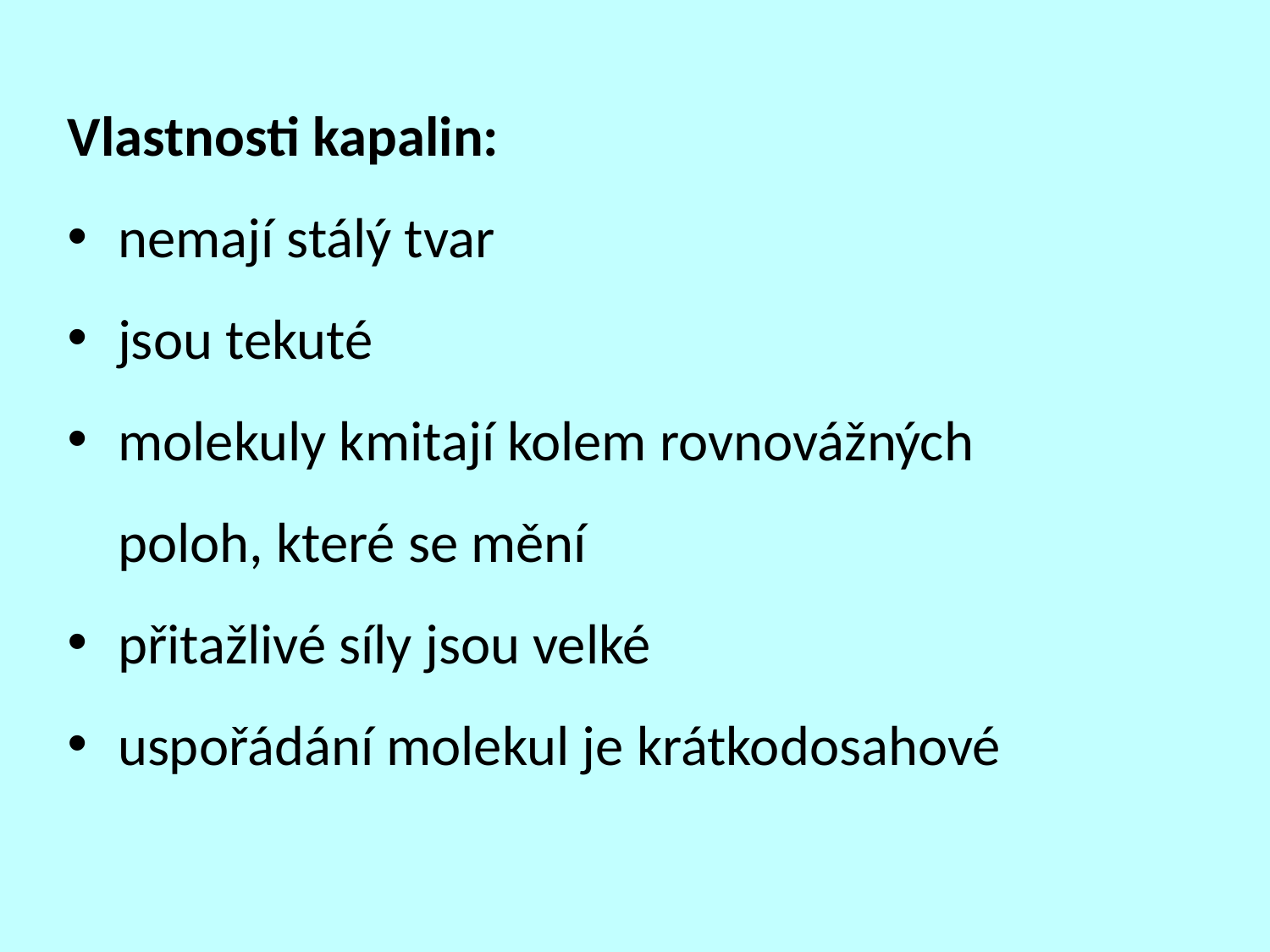

Vlastnosti kapalin:
nemají stálý tvar
jsou tekuté
molekuly kmitají kolem rovnovážných
poloh, které se mění
přitažlivé síly jsou velké
uspořádání molekul je krátkodosahové